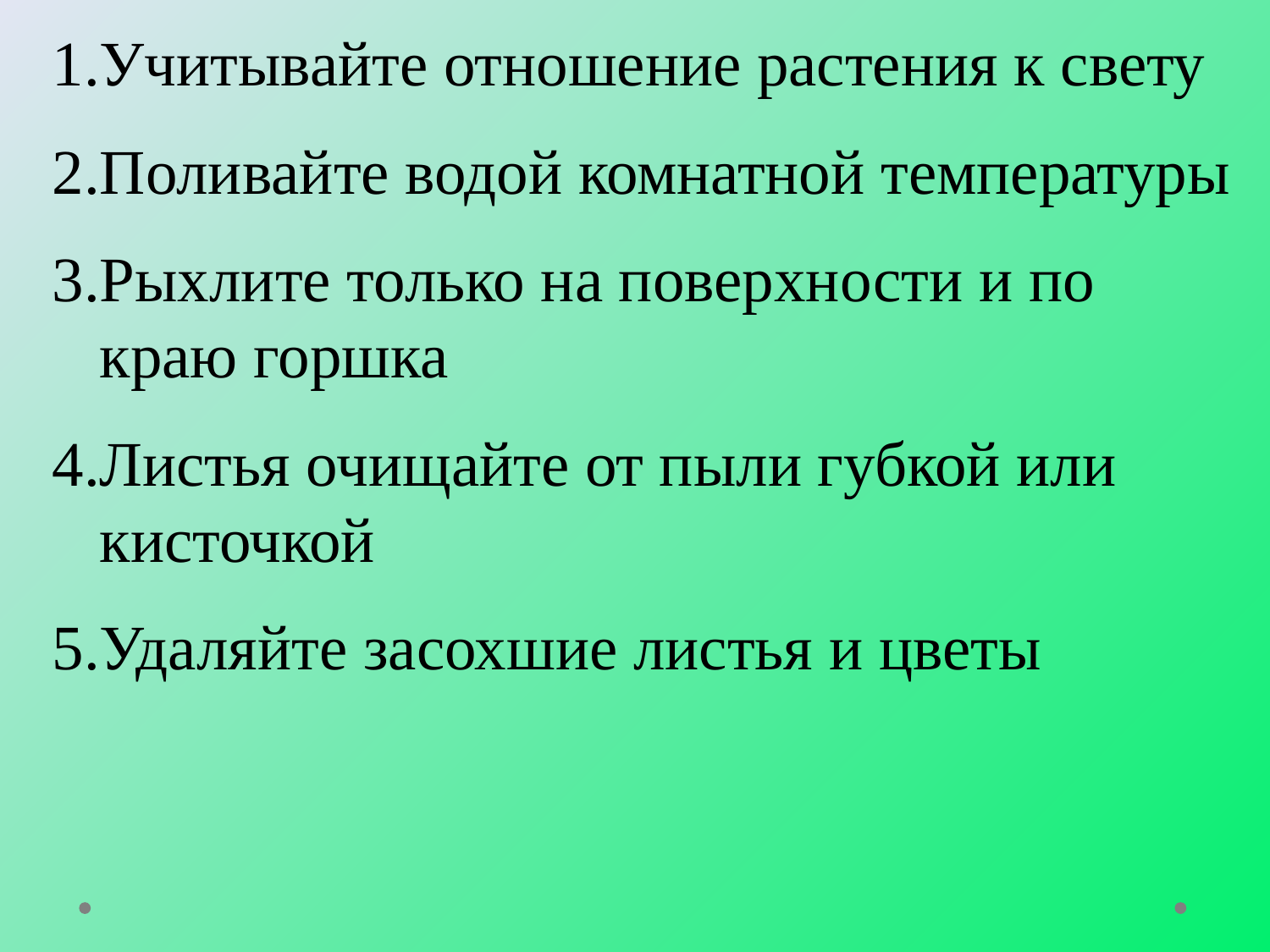

Учитывайте отношение растения к свету
Поливайте водой комнатной температуры
Рыхлите только на поверхности и по краю горшка
Листья очищайте от пыли губкой или кисточкой
Удаляйте засохшие листья и цветы